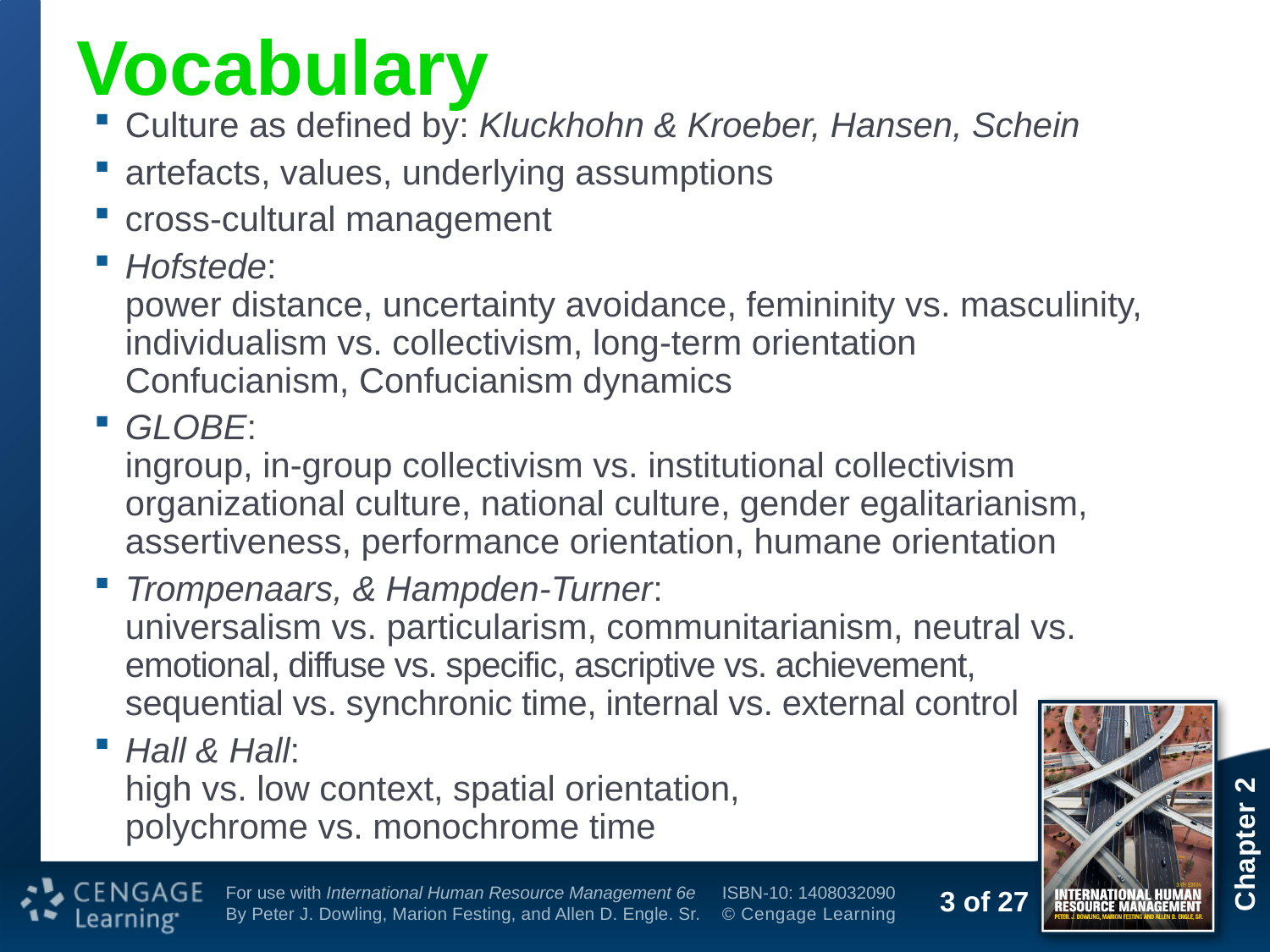

# Vocabulary
Culture as defined by: Kluckhohn & Kroeber, Hansen, Schein
artefacts, values, underlying assumptions
cross-cultural management
Hofstede:
power distance, uncertainty avoidance, femininity vs. masculinity, individualism vs. collectivism, long-term orientation
Confucianism, Confucianism dynamics
GLOBE:
ingroup, in-group collectivism vs. institutional collectivism
organizational culture, national culture, gender egalitarianism,
assertiveness, performance orientation, humane orientation
Trompenaars, & Hampden-Turner:
universalism vs. particularism, communitarianism, neutral vs. emotional, diffuse vs. specific, ascriptive vs. achievement,
sequential vs. synchronic time, internal vs. external control
Hall & Hall:
high vs. low context, spatial orientation,
polychrome vs. monochrome time